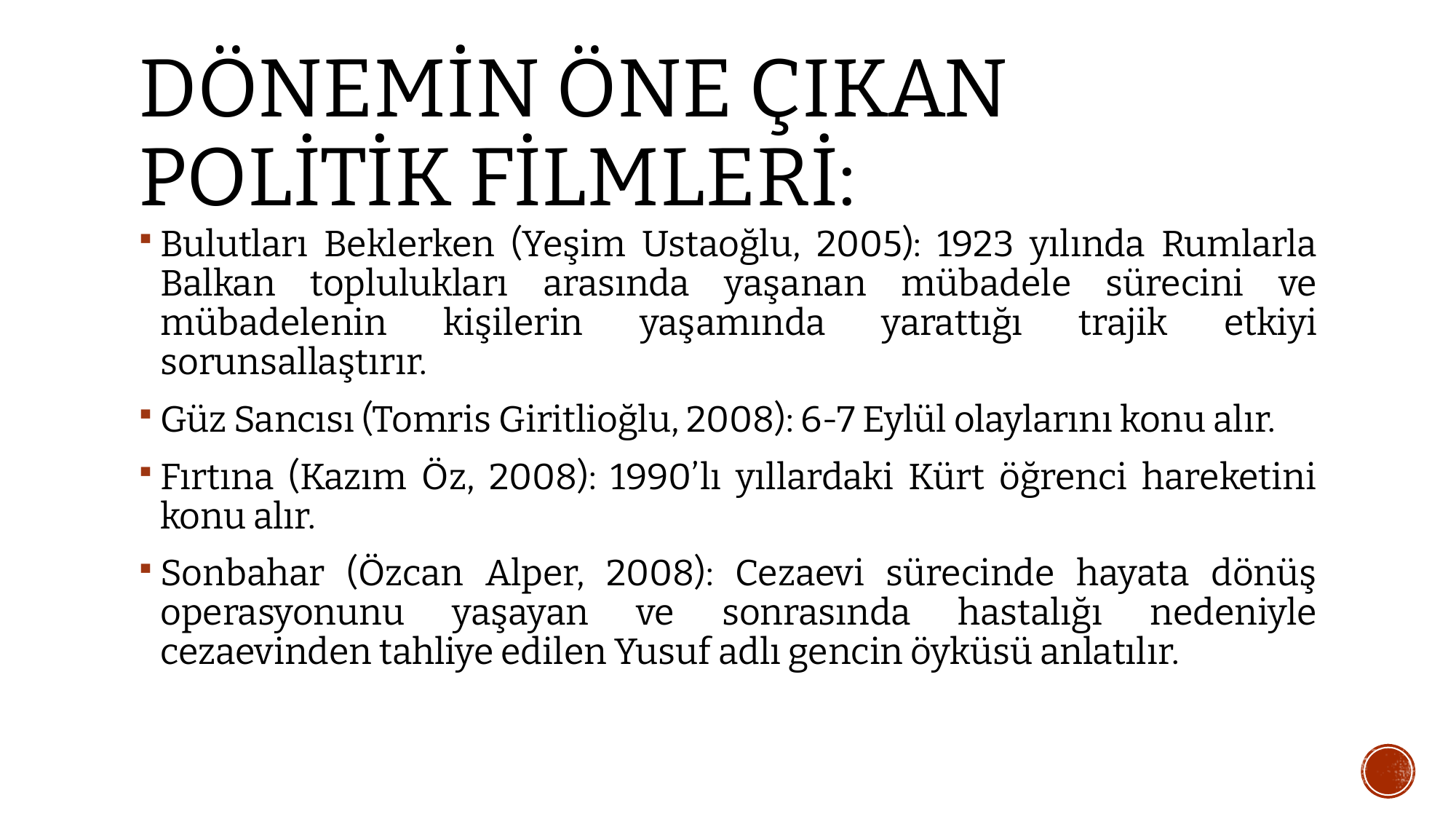

# Dönemin Öne çıkan politik filmleri:
Bulutları Beklerken (Yeşim Ustaoğlu, 2005): 1923 yılında Rumlarla Balkan toplulukları arasında yaşanan mübadele sürecini ve mübadelenin kişilerin yaşamında yarattığı trajik etkiyi sorunsallaştırır.
Güz Sancısı (Tomris Giritlioğlu, 2008): 6-7 Eylül olaylarını konu alır.
Fırtına (Kazım Öz, 2008): 1990’lı yıllardaki Kürt öğrenci hareketini konu alır.
Sonbahar (Özcan Alper, 2008): Cezaevi sürecinde hayata dönüş operasyonunu yaşayan ve sonrasında hastalığı nedeniyle cezaevinden tahliye edilen Yusuf adlı gencin öyküsü anlatılır.